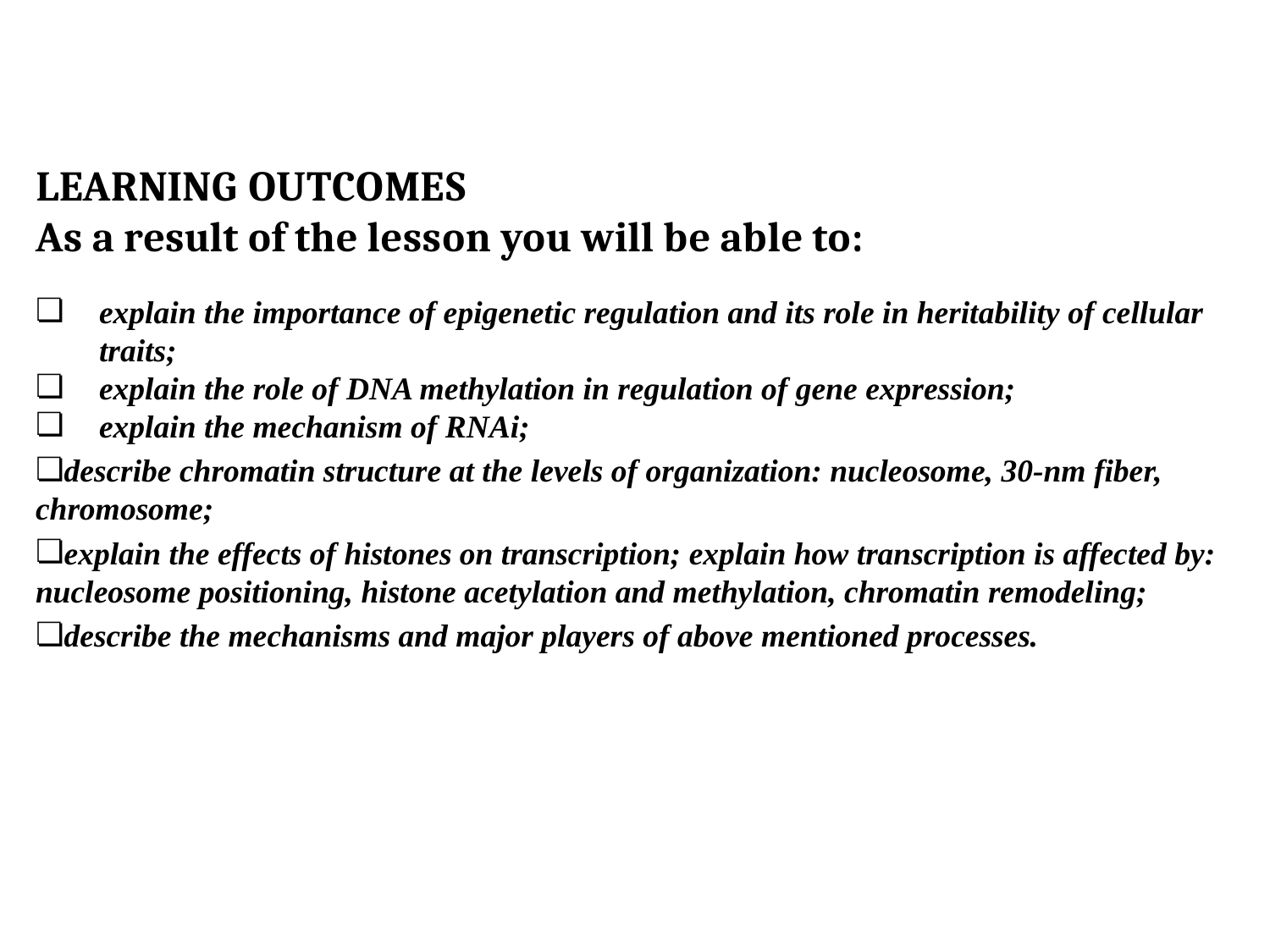

# LEARNING OUTCOMES
As a result of the lesson you will be able to:
explain the importance of epigenetic regulation and its role in heritability of cellular traits;
explain the role of DNA methylation in regulation of gene expression;
explain the mechanism of RNAi;
describe chromatin structure at the levels of organization: nucleosome, 30-nm fiber, chromosome;
explain the effects of histones on transcription; explain how transcription is affected by: nucleosome positioning, histone acetylation and methylation, chromatin remodeling;
describe the mechanisms and major players of above mentioned processes.